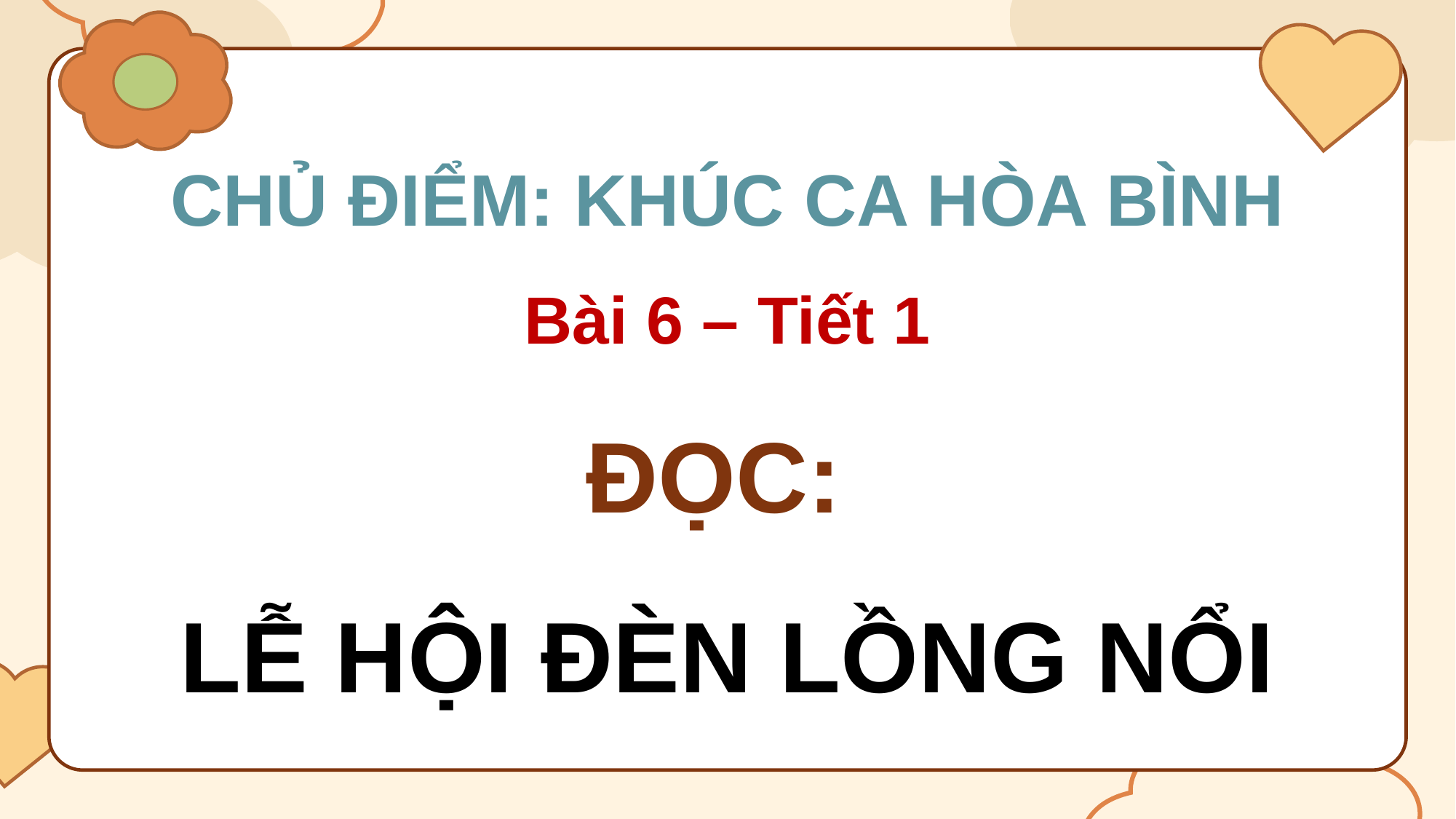

CHỦ ĐIỂM: KHÚC CA HÒA BÌNH

Bài 6 – Tiết 1
ĐỌC:
LỄ HỘI ĐÈN LỒNG NỔI